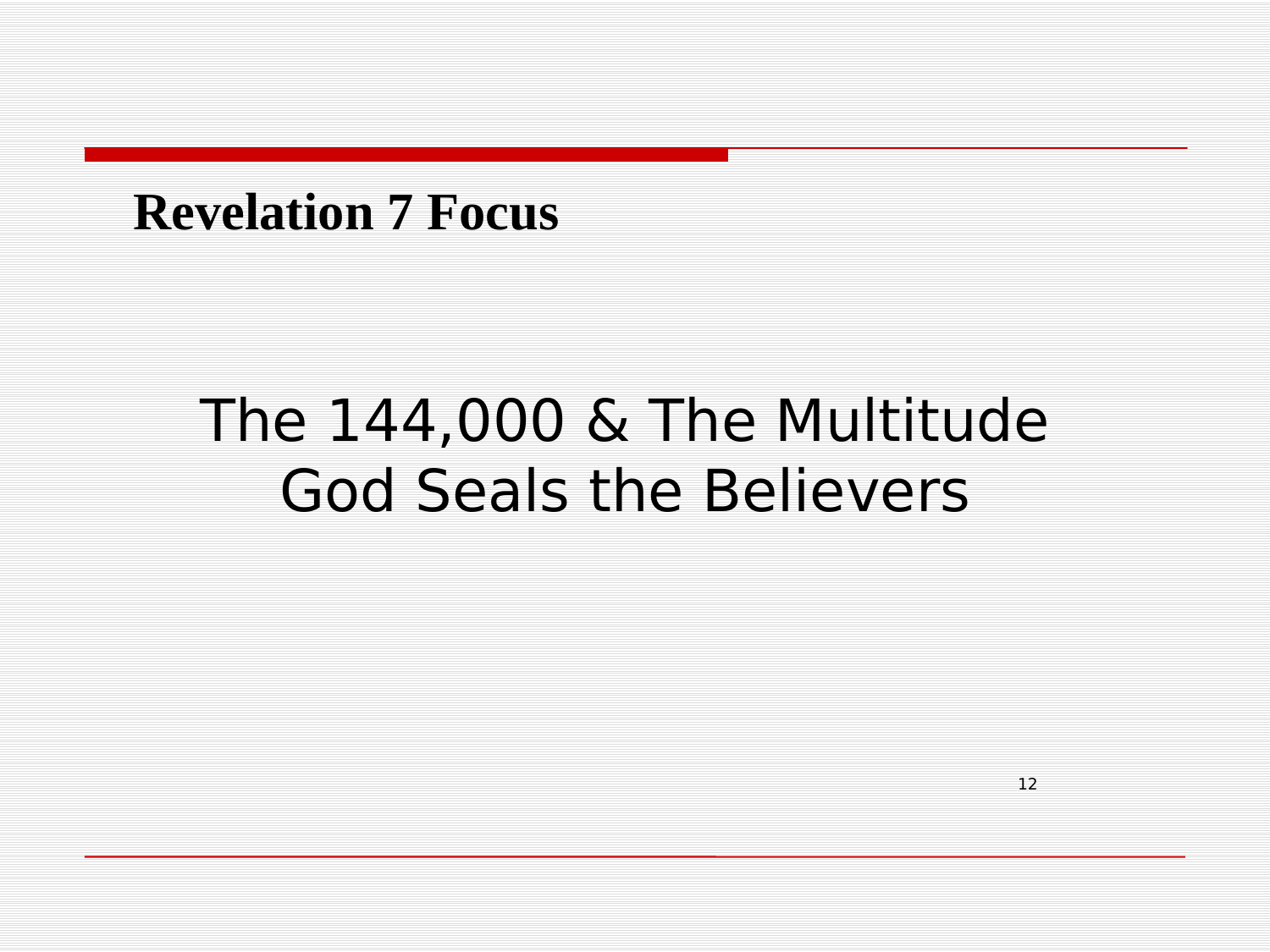

Revelation 7 Focus

The 144,000 & The Multitude
God Seals the Believers

12